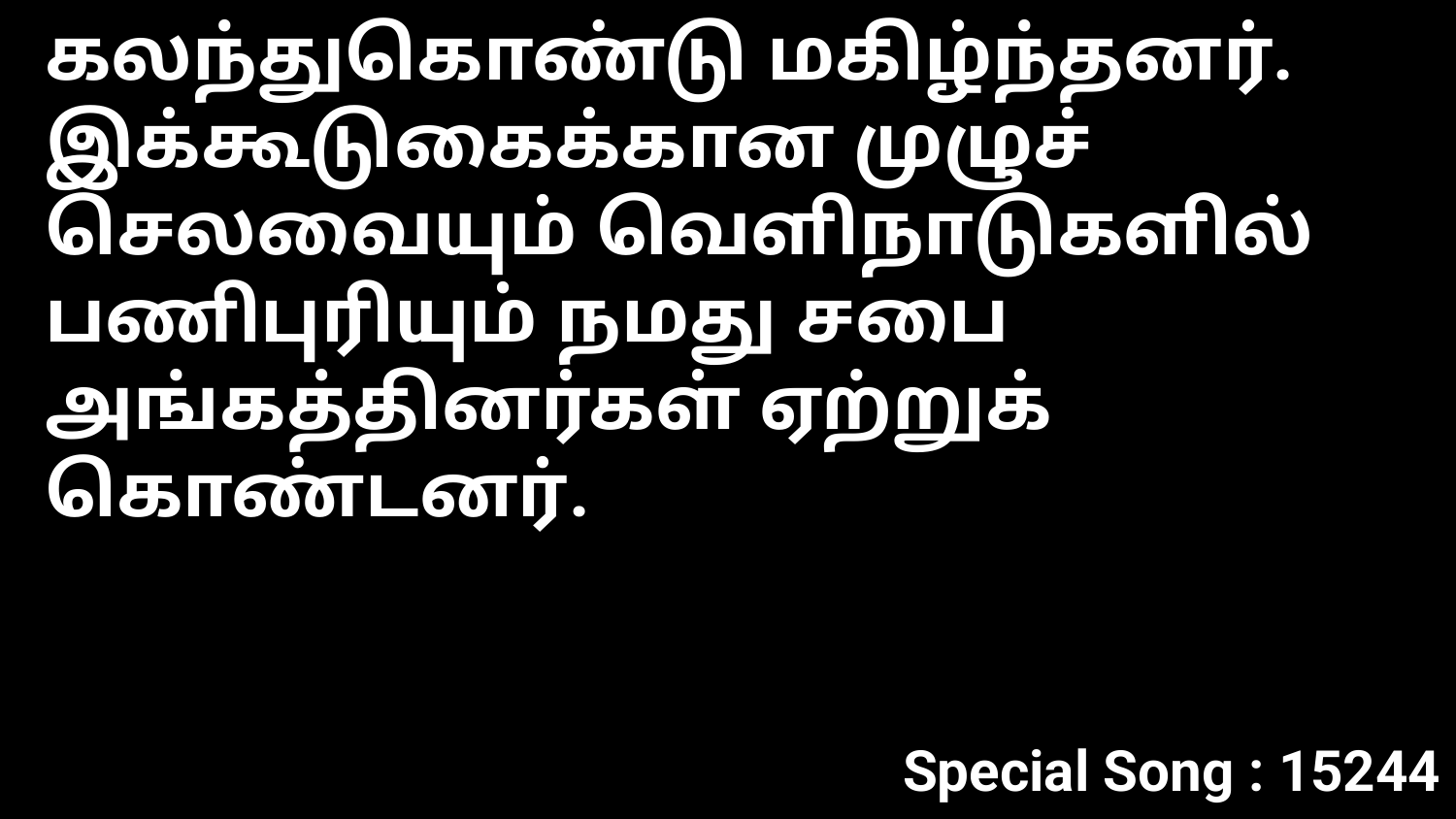

கலந்துகொண்டு மகிழ்ந்தனர். இக்கூடுகைக்கான முழுச் செலவையும் வெளிநாடுகளில் பணிபுரியும் நமது சபை அங்கத்தினர்கள் ஏற்றுக் கொண்டனர்.

Special Song : 15244